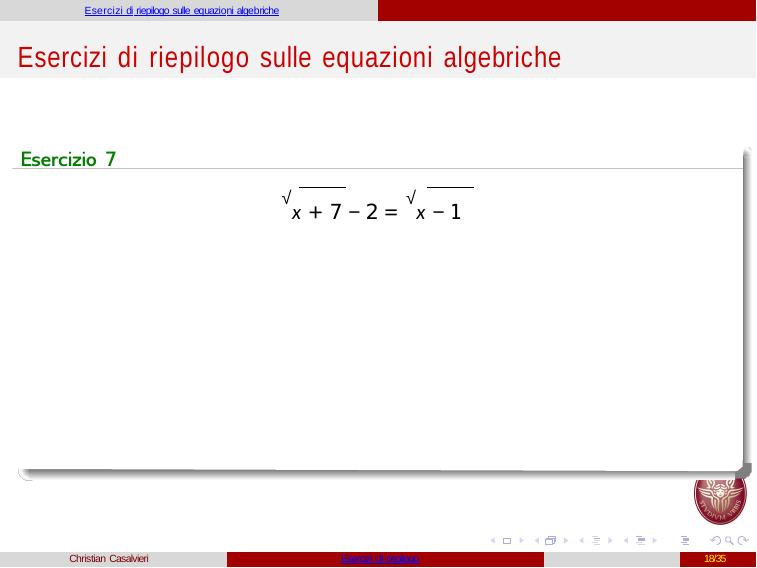

Esercizi di riepilogo sulle equazioni algebriche

# Esercizi di riepilogo sulle equazioni algebriche
Esercizio 7
√x + 7 − 2 = √x − 1

Christian Casalvieri
Esercizi di riepilogo
18/35